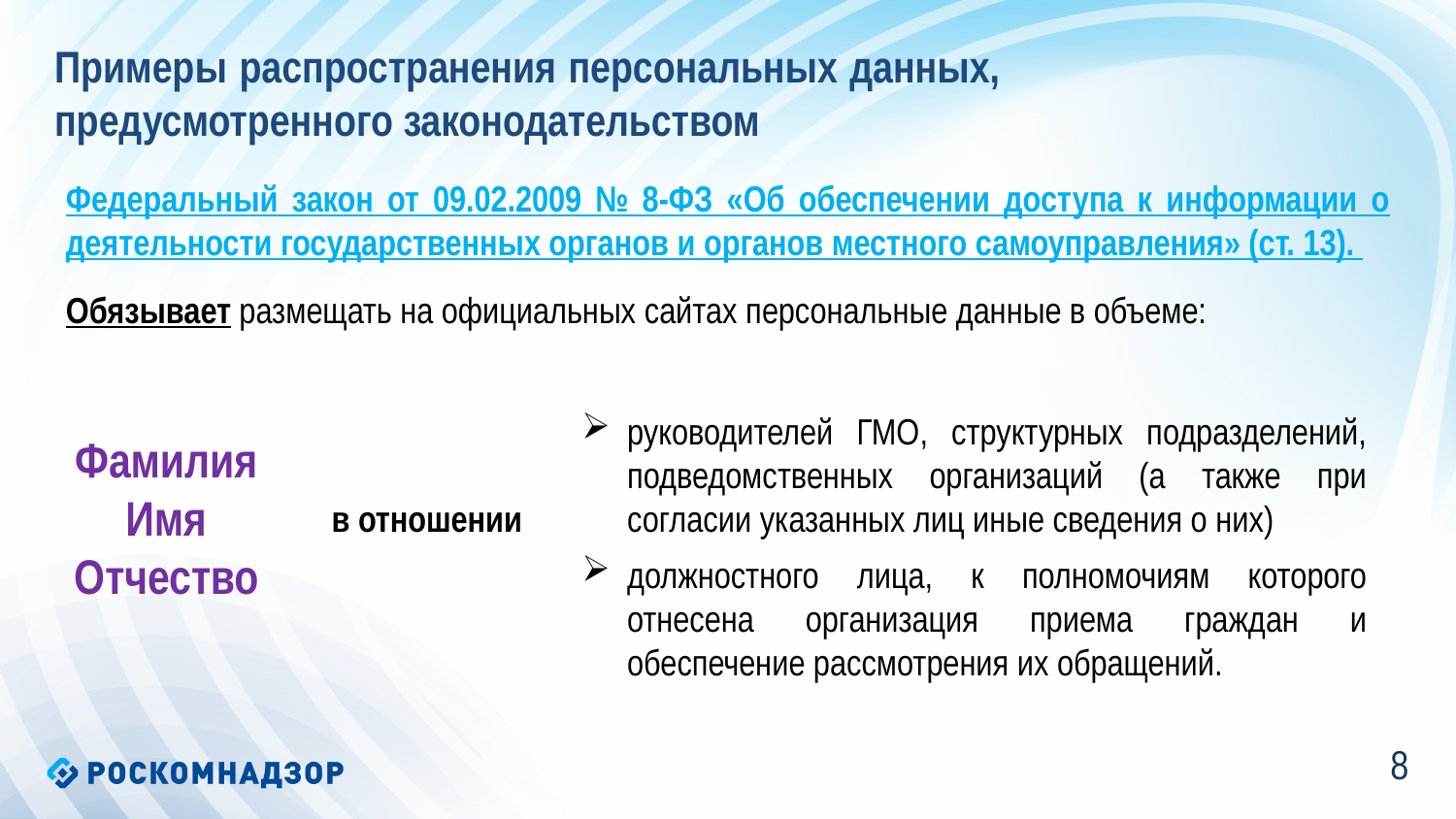

Примеры распространения персональных данных, предусмотренного законодательством
Федеральный закон от 09.02.2009 № 8-ФЗ «Об обеспечении доступа к информации о деятельности государственных органов и органов местного самоуправления» (ст. 13).
Обязывает размещать на официальных сайтах персональные данные в объеме:
руководителей ГМО, структурных подразделений, подведомственных организаций (а также при согласии указанных лиц иные сведения о них)
должностного лица, к полномочиям которого отнесена организация приема граждан и обеспечение рассмотрения их обращений.
Фамилия
Имя
Отчество
в отношении
8